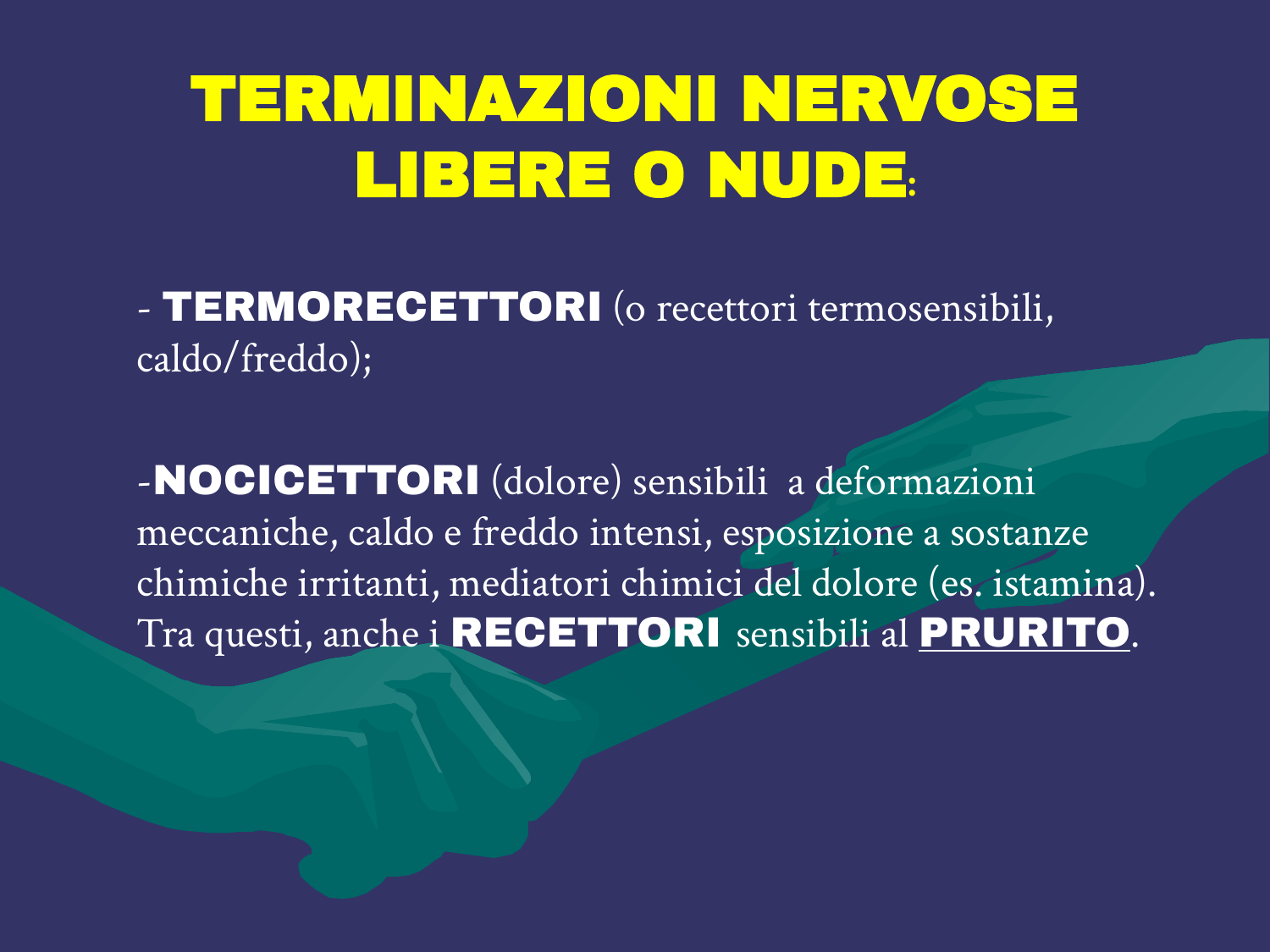

TERMINAZIONI NERVOSE LIBERE O NUDE:

	- TERMORECETTORI (o recettori termosensibili, caldo/freddo);

	-NOCICETTORI (dolore) sensibili  a deformazioni meccaniche, caldo e freddo intensi, esposizione a sostanze chimiche irritanti, mediatori chimici del dolore (es. istamina). Tra questi, anche i RECETTORI sensibili al PRURITO.